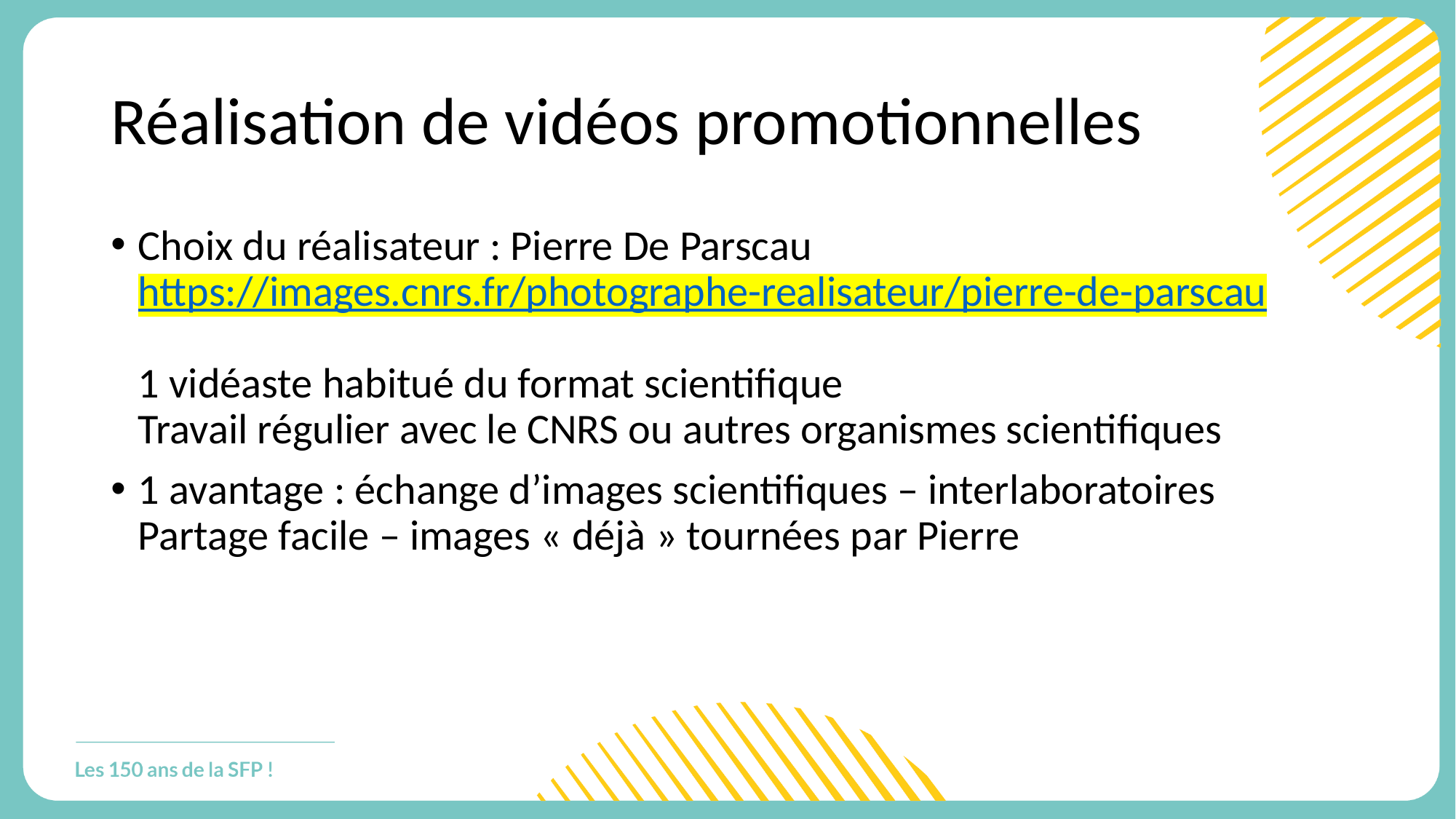

# Réalisation de vidéos promotionnelles
Choix du réalisateur : Pierre De Parscau
https://images.cnrs.fr/photographe-realisateur/pierre-de-parscau
1 vidéaste habitué du format scientifique
Travail régulier avec le CNRS ou autres organismes scientifiques
1 avantage : échange d’images scientifiques – interlaboratoires
Partage facile – images « déjà » tournées par Pierre